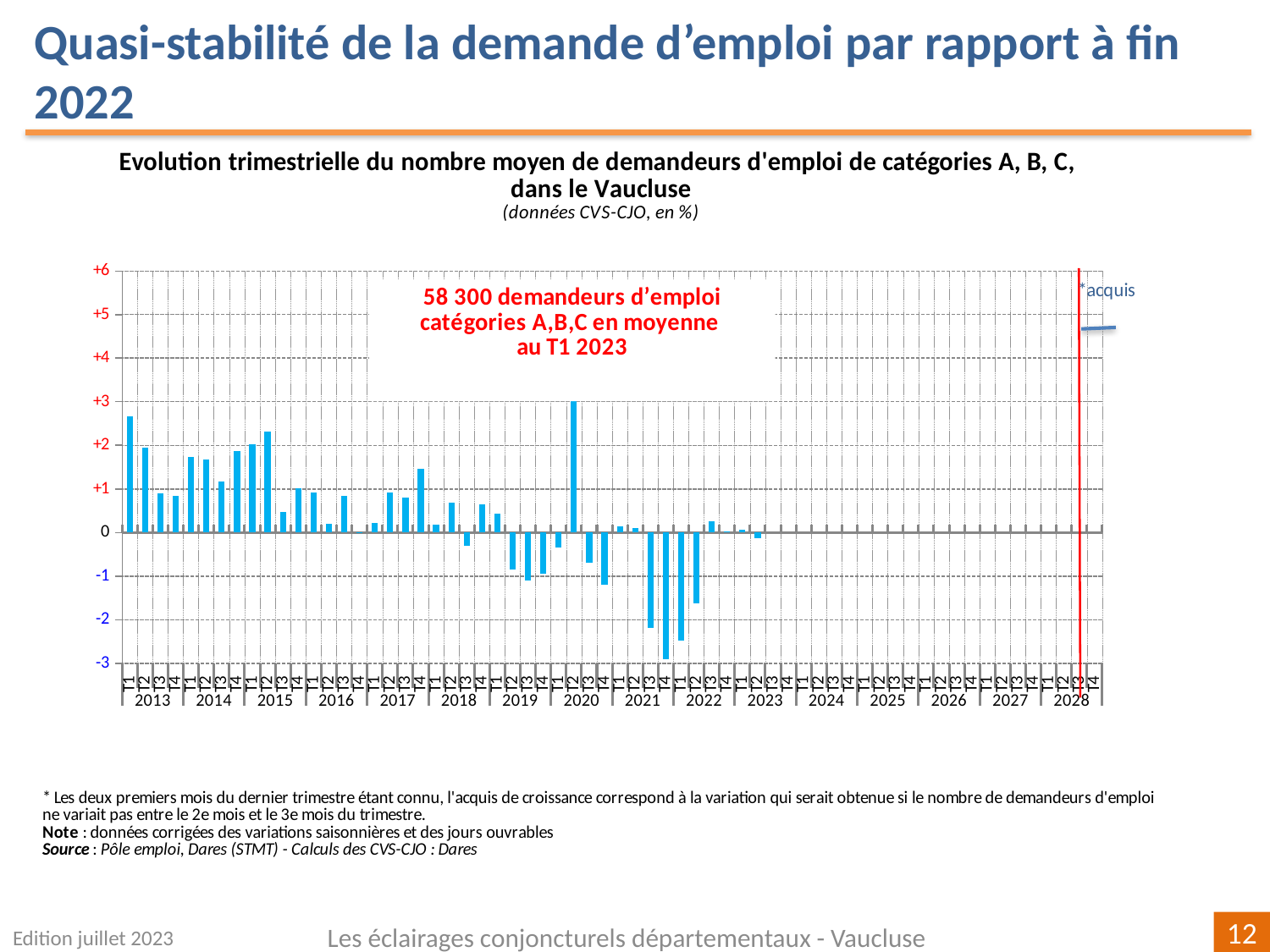

Quasi-stabilité de la demande d’emploi par rapport à fin 2022

[unsupported chart]

Edition juillet 2023
Les éclairages conjoncturels départementaux - Vaucluse
12